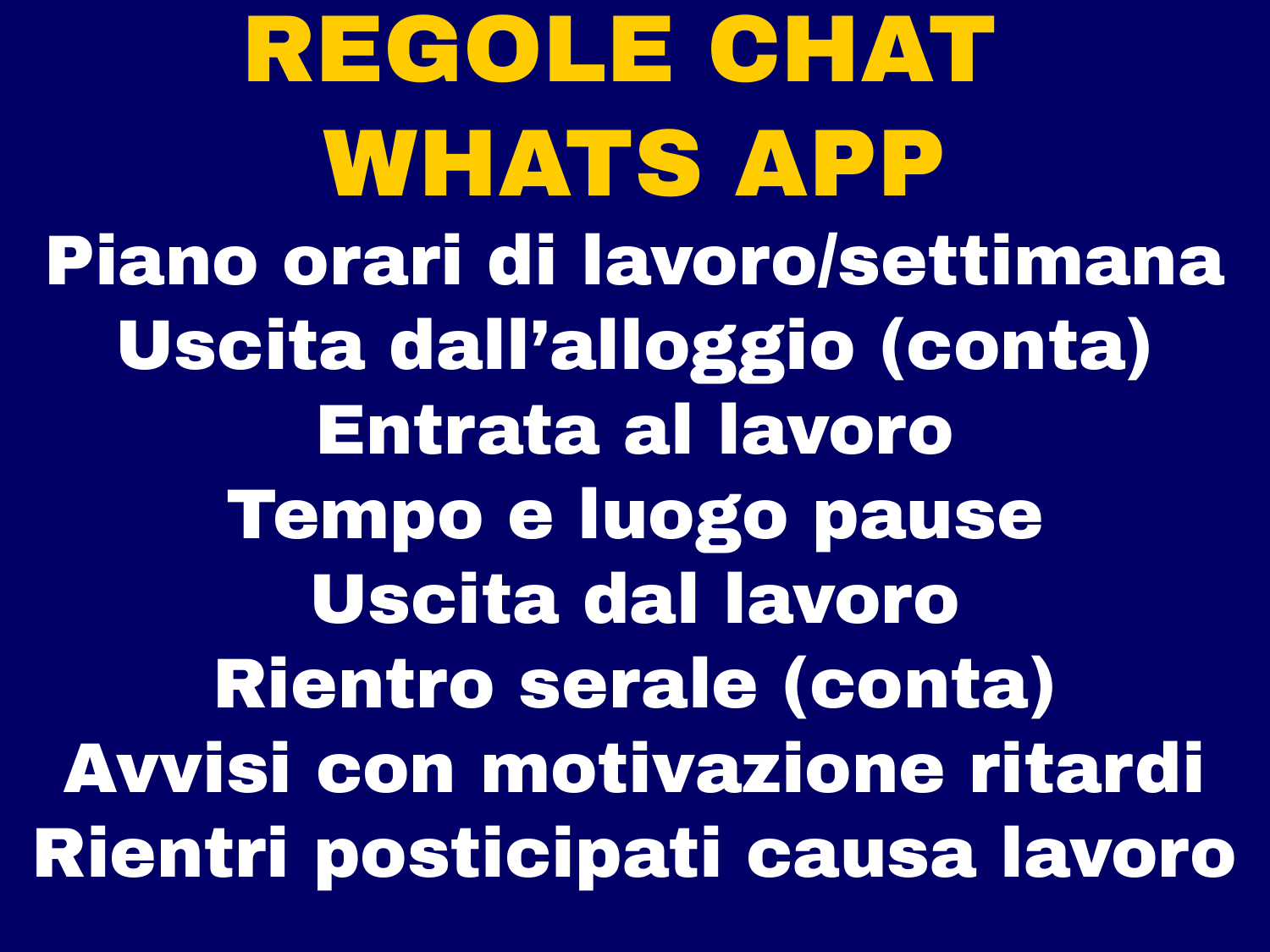

# REGOLE CHAT WHATS APP Piano orari di lavoro/settimana Uscita dall’alloggio (conta) Entrata al lavoro Tempo e luogo pause Uscita dal lavoro Rientro serale (conta) Avvisi con motivazione ritardi Rientri posticipati causa lavoro